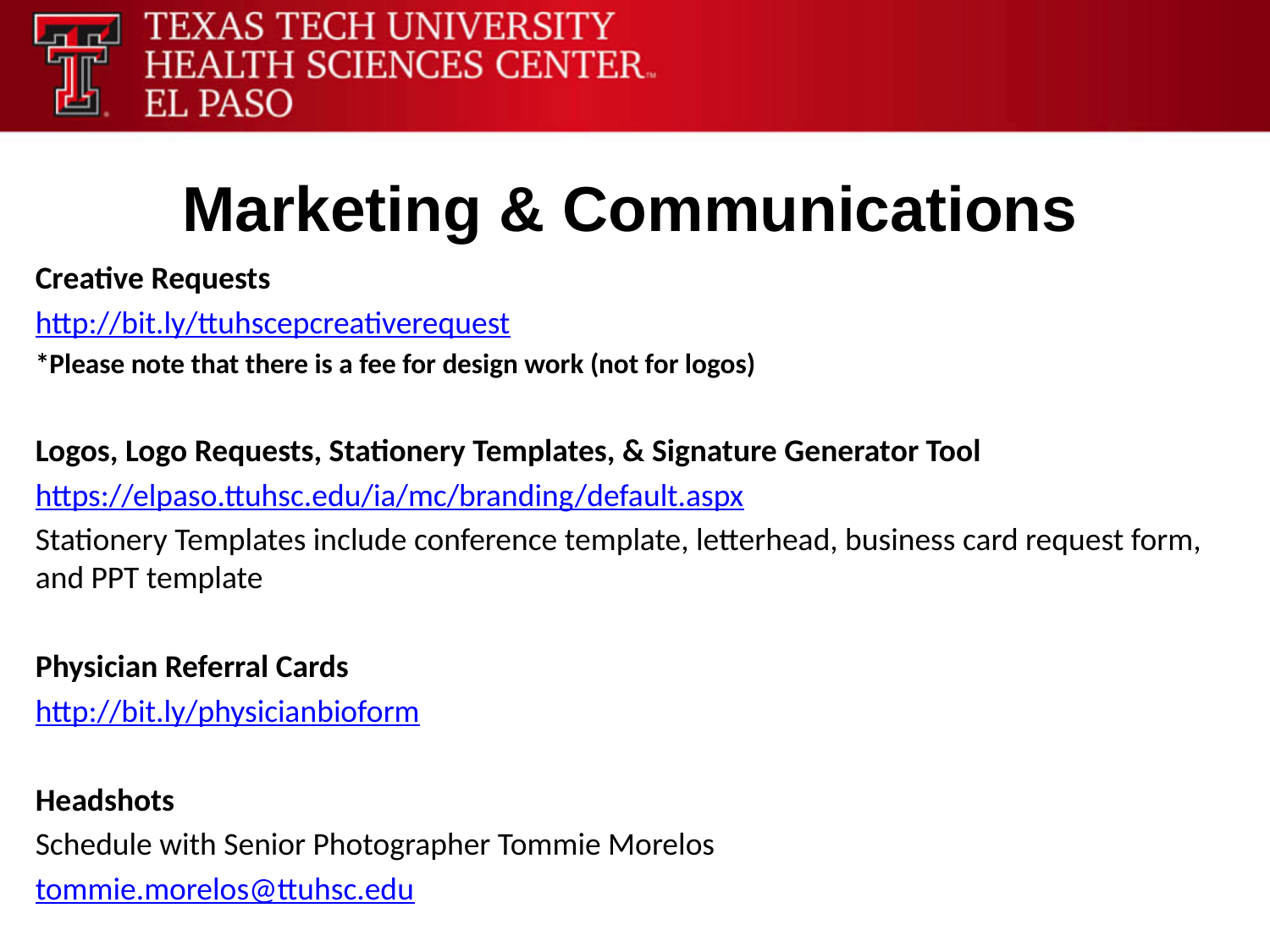

# Marketing & Communications
Creative Requests
http://bit.ly/ttuhscepcreativerequest
*Please note that there is a fee for design work (not for logos)

Logos, Logo Requests, Stationery Templates, & Signature Generator Tool
https://elpaso.ttuhsc.edu/ia/mc/branding/default.aspx
Stationery Templates include conference template, letterhead, business card request form, and PPT template

Physician Referral Cards
http://bit.ly/physicianbioform

Headshots
Schedule with Senior Photographer Tommie Morelos
tommie.morelos@ttuhsc.edu